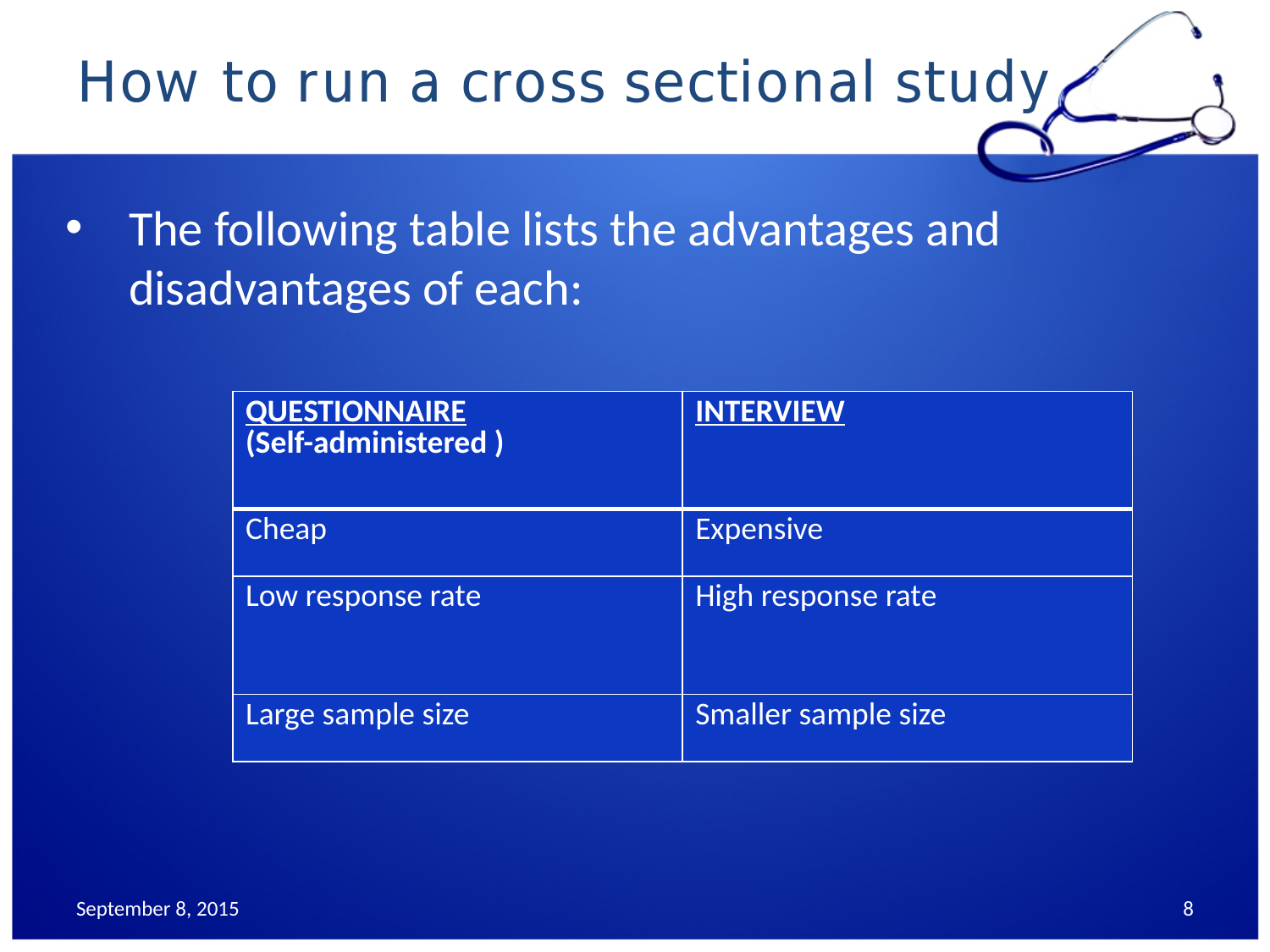

# How to run a cross sectional study
The following table lists the advantages and disadvantages of each:

| QUESTIONNAIRE (Self-administered ) | INTERVIEW |
| --- | --- |
| Cheap | Expensive |
| Low response rate | High response rate |
| Large sample size | Smaller sample size |
September 8, 2015
8